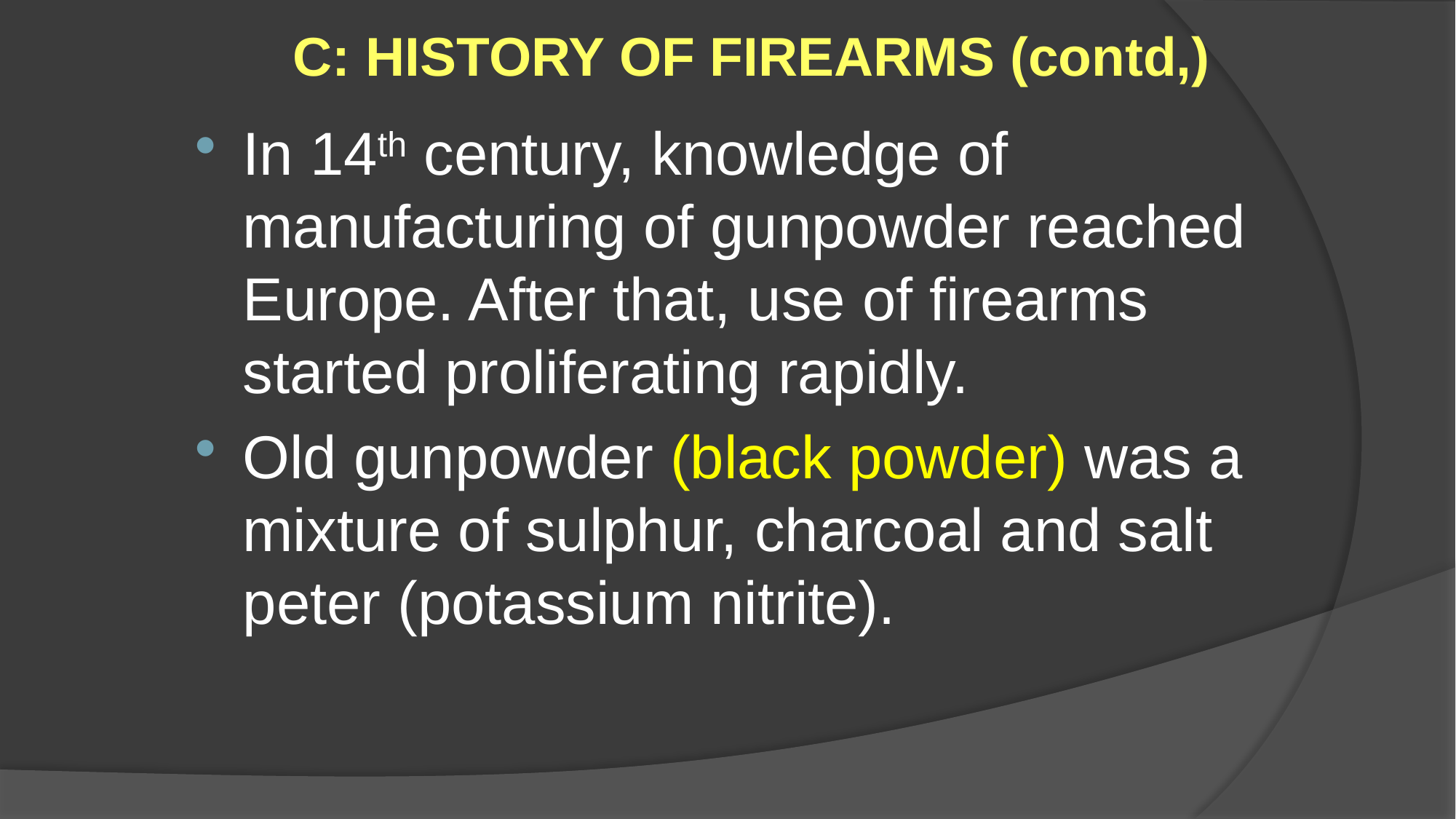

# C: HISTORY OF FIREARMS (contd,)
In 14th century, knowledge of manufacturing of gunpowder reached Europe. After that, use of firearms started proliferating rapidly.
Old gunpowder (black powder) was a mixture of sulphur, charcoal and salt peter (potassium nitrite).